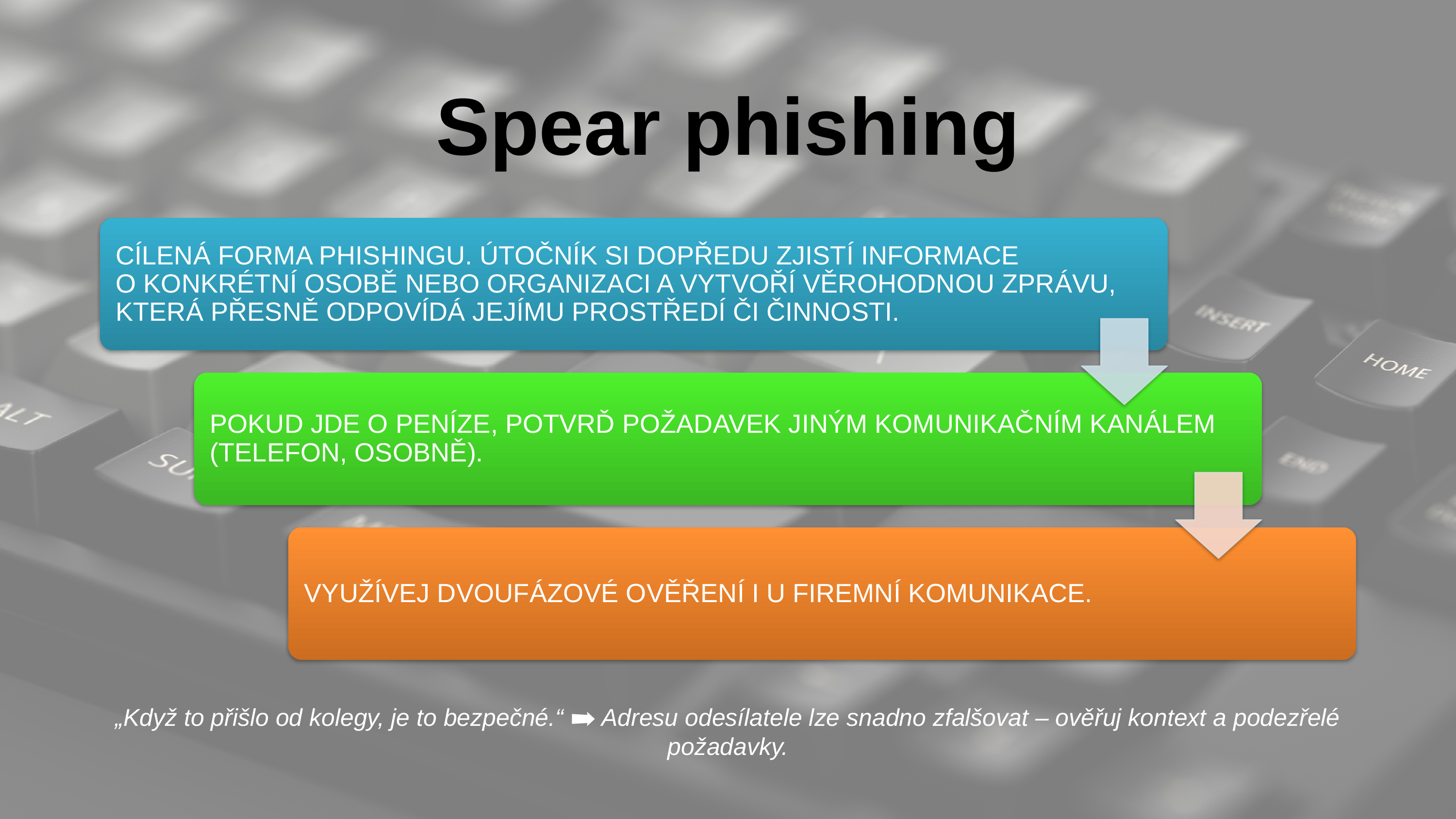

# Spear phishing
Cílená forma phishingu. Útočník si dopředu zjistí informace
o konkrétní osobě nebo organizaci a vytvoří věrohodnou zprávu, která přesně odpovídá jejímu prostředí či činnosti.
Pokud jde o peníze, potvrď požadavek jiným komunikačním kanálem (telefon, osobně).
Využívej dvoufázové ověření i u firemní komunikace.

„Když to přišlo od kolegy, je to bezpečné.“ ➡ Adresu odesílatele lze snadno zfalšovat – ověřuj kontext a podezřelé požadavky.